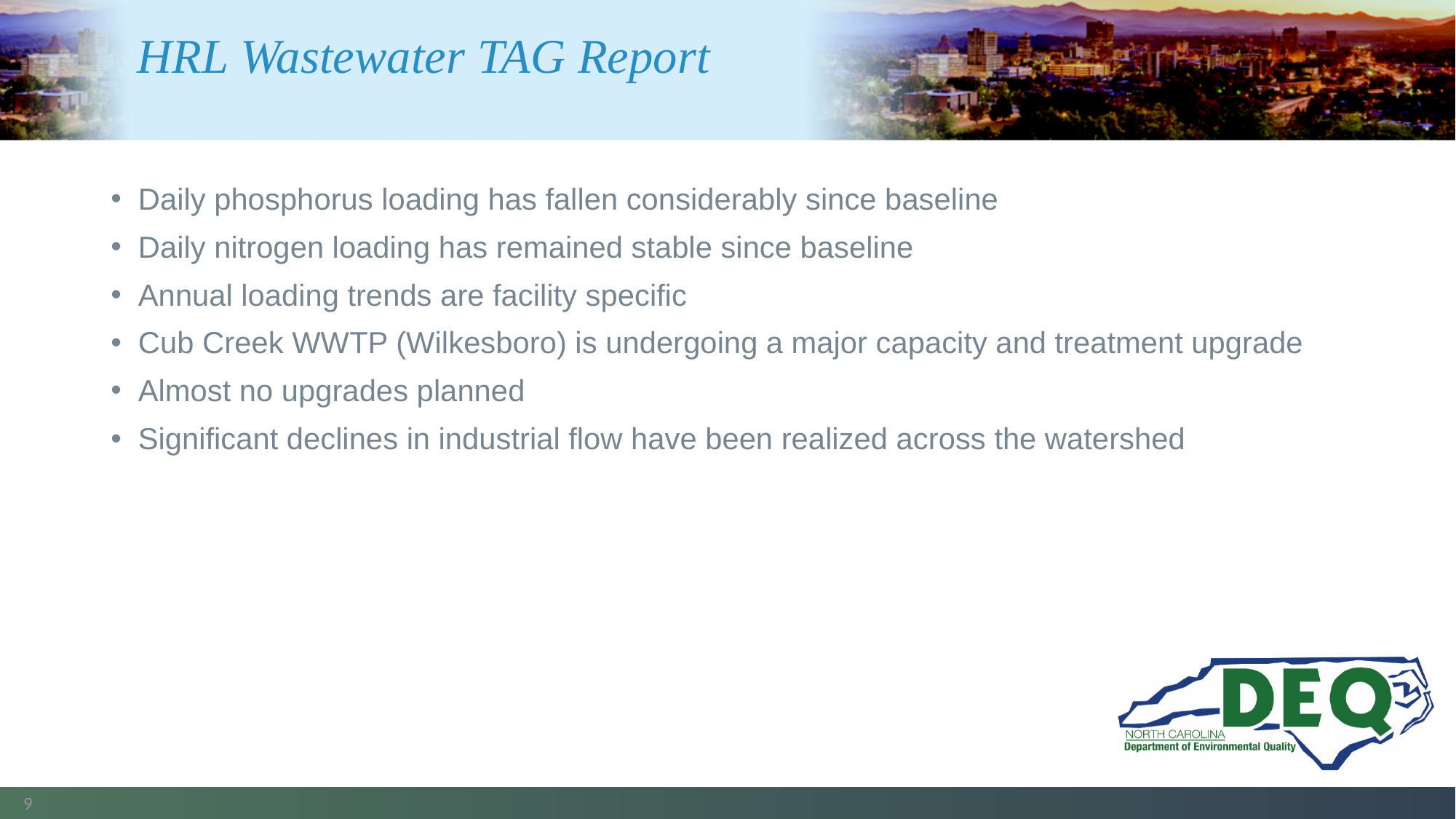

# HRL Wastewater TAG Report

Daily phosphorus loading has fallen considerably since baseline
Daily nitrogen loading has remained stable since baseline
Annual loading trends are facility specific
Cub Creek WWTP (Wilkesboro) is undergoing a major capacity and treatment upgrade
Almost no upgrades planned
Significant declines in industrial flow have been realized across the watershed
9